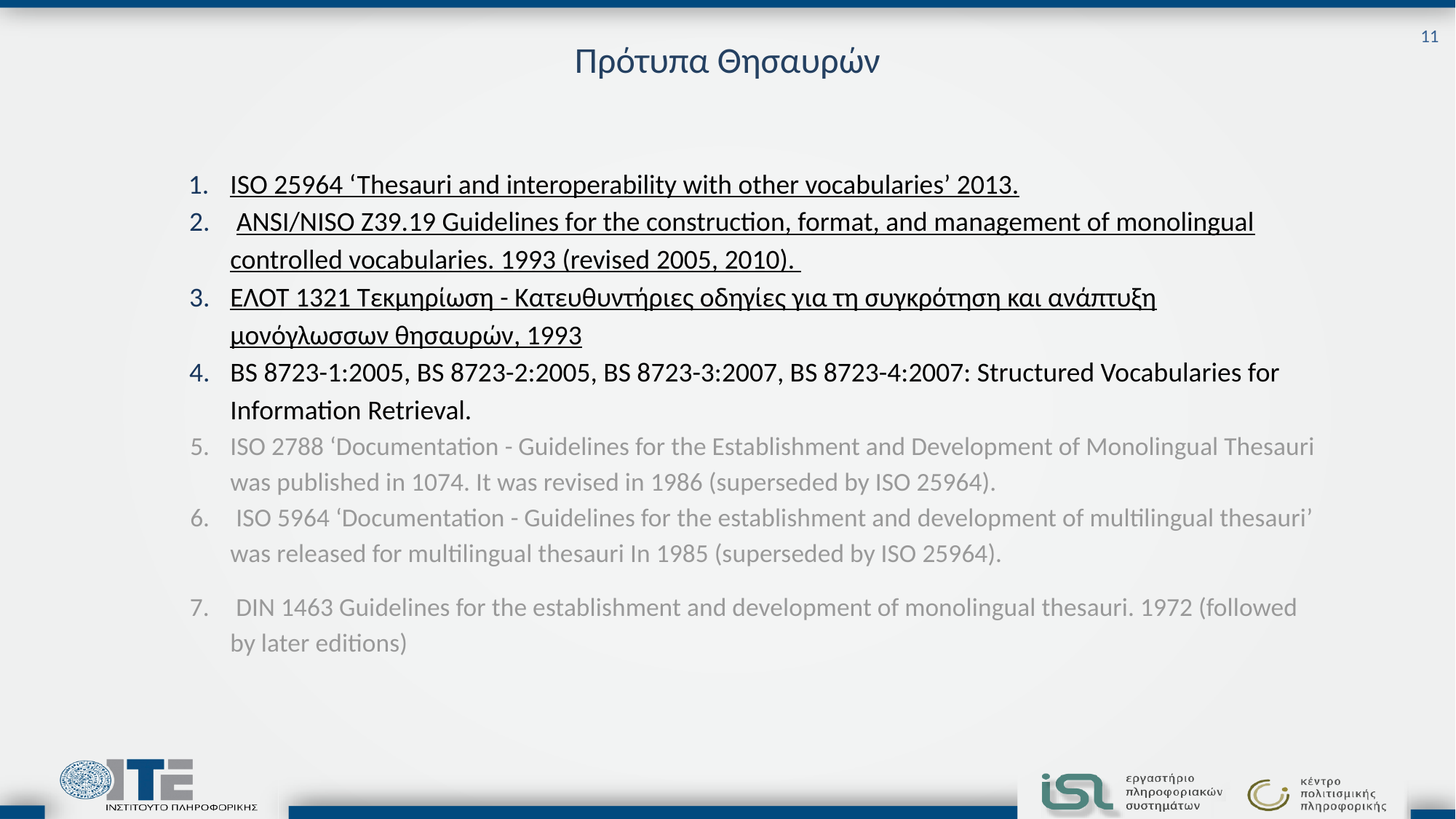

11
# Πρότυπα Θησαυρών
ISO 25964 ‘Thesauri and interoperability with other vocabularies’ 2013.
 ANSI/NISO Z39.19 Guidelines for the construction, format, and management of monolingual controlled vocabularies. 1993 (revised 2005, 2010).
ΕΛΟΤ 1321 Τεκμηρίωση - Κατευθυντήριες οδηγίες για τη συγκρότηση και ανάπτυξη μονόγλωσσων θησαυρών, 1993
BS 8723-1:2005, BS 8723-2:2005, BS 8723-3:2007, BS 8723-4:2007: Structured Vocabularies for Information Retrieval.
ISO 2788 ‘Documentation - Guidelines for the Establishment and Development of Monolingual Thesauri was published in 1074. It was revised in 1986 (superseded by ISO 25964).
 ISO 5964 ‘Documentation - Guidelines for the establishment and development of multilingual thesauri’ was released for multilingual thesauri In 1985 (superseded by ISO 25964).
 DIN 1463 Guidelines for the establishment and development of monolingual thesauri. 1972 (followed by later editions)